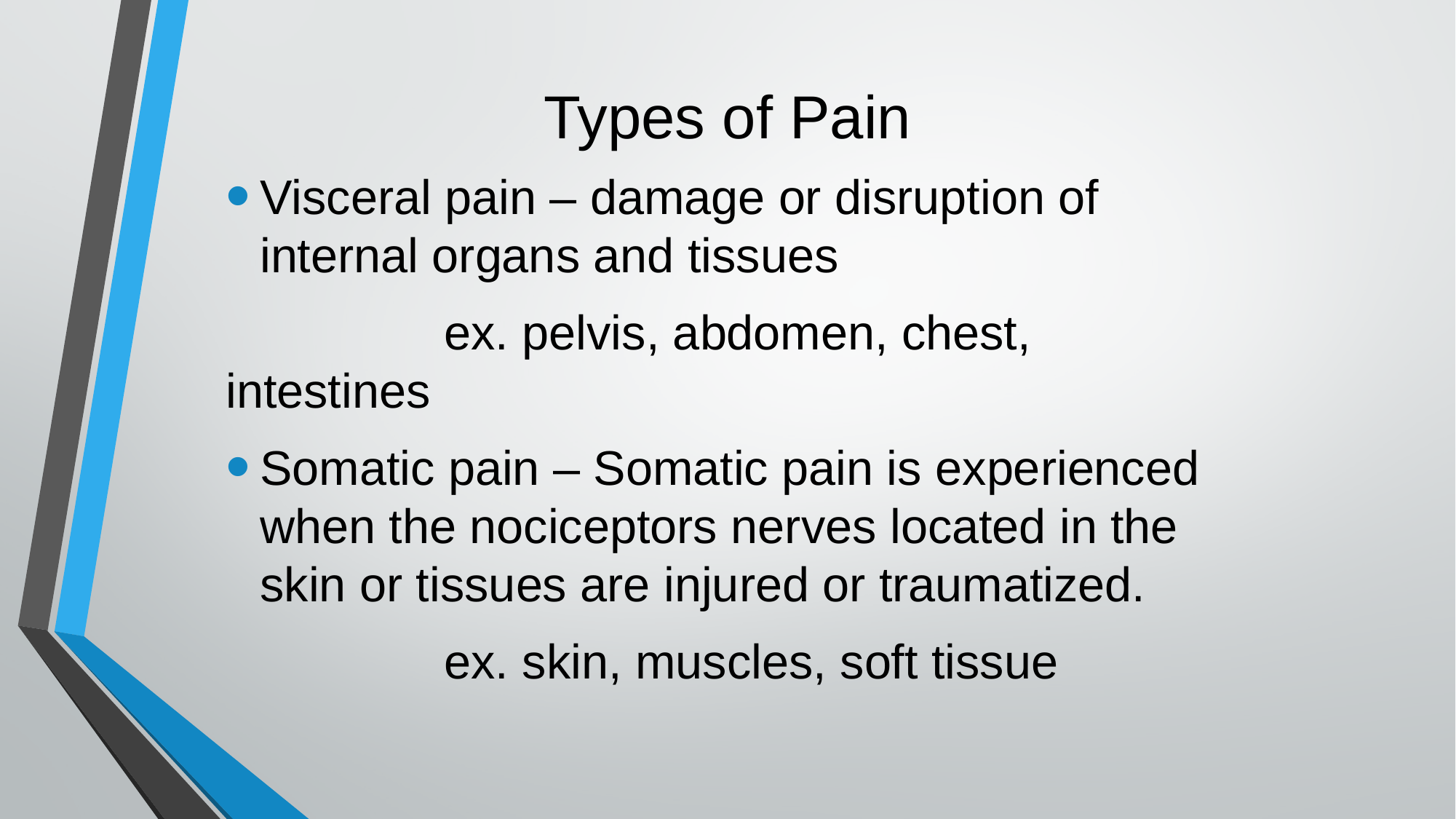

# Types of Pain
Visceral pain – damage or disruption of internal organs and tissues
		ex. pelvis, abdomen, chest, intestines
Somatic pain – Somatic pain is experienced when the nociceptors nerves located in the skin or tissues are injured or traumatized.
		ex. skin, muscles, soft tissue